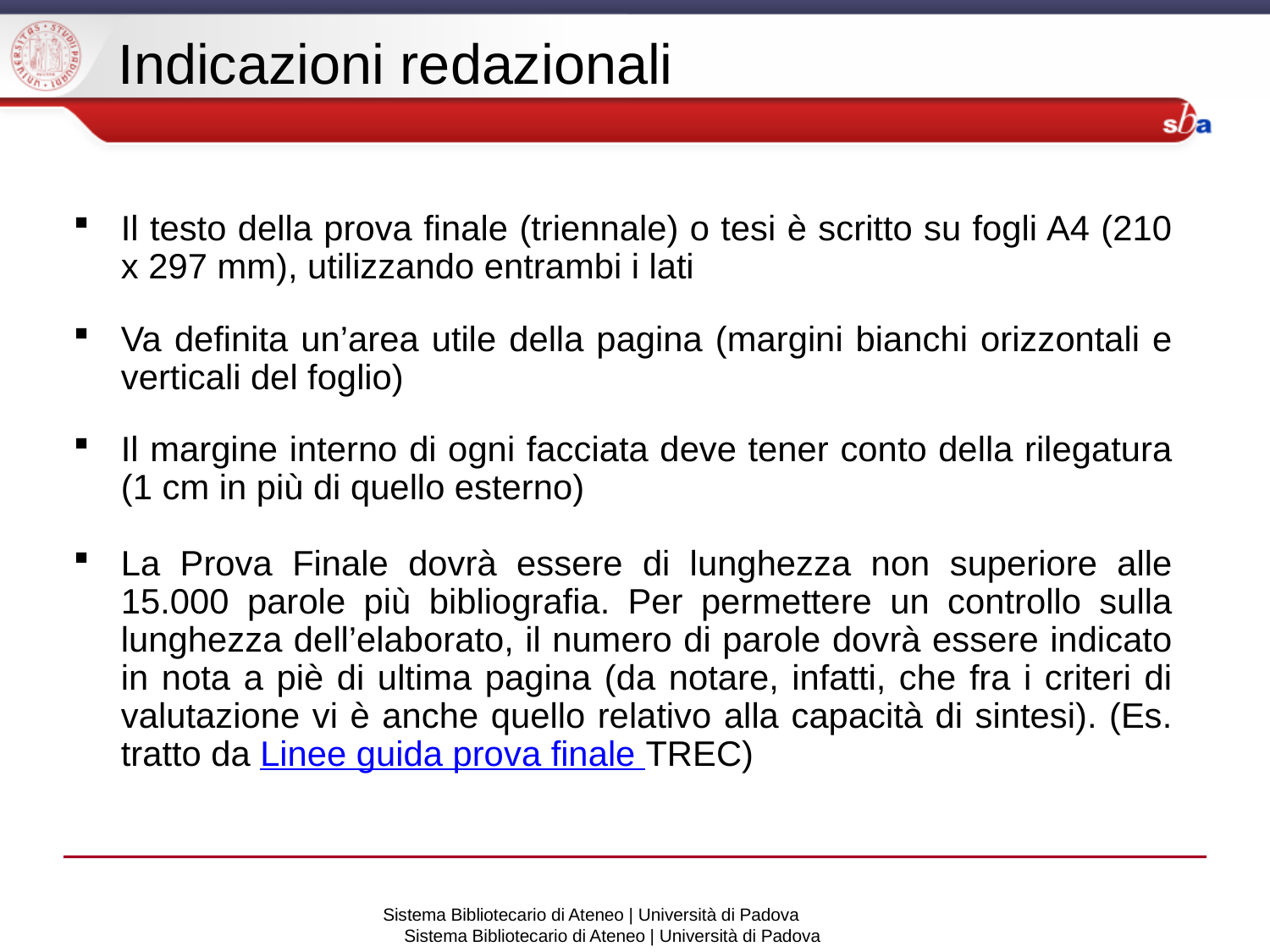

Indicazioni redazionali
Il testo della prova finale (triennale) o tesi è scritto su fogli A4 (210 x 297 mm), utilizzando entrambi i lati

Va definita un’area utile della pagina (margini bianchi orizzontali e verticali del foglio)

Il margine interno di ogni facciata deve tener conto della rilegatura (1 cm in più di quello esterno)

La Prova Finale dovrà essere di lunghezza non superiore alle 15.000 parole più bibliografia. Per permettere un controllo sulla lunghezza dell’elaborato, il numero di parole dovrà essere indicato in nota a piè di ultima pagina (da notare, infatti, che fra i criteri di valutazione vi è anche quello relativo alla capacità di sintesi). (Es. tratto da Linee guida prova finale TREC)

Sistema Bibliotecario di Ateneo | Università di Padova
Sistema Bibliotecario di Ateneo | Università di Padova